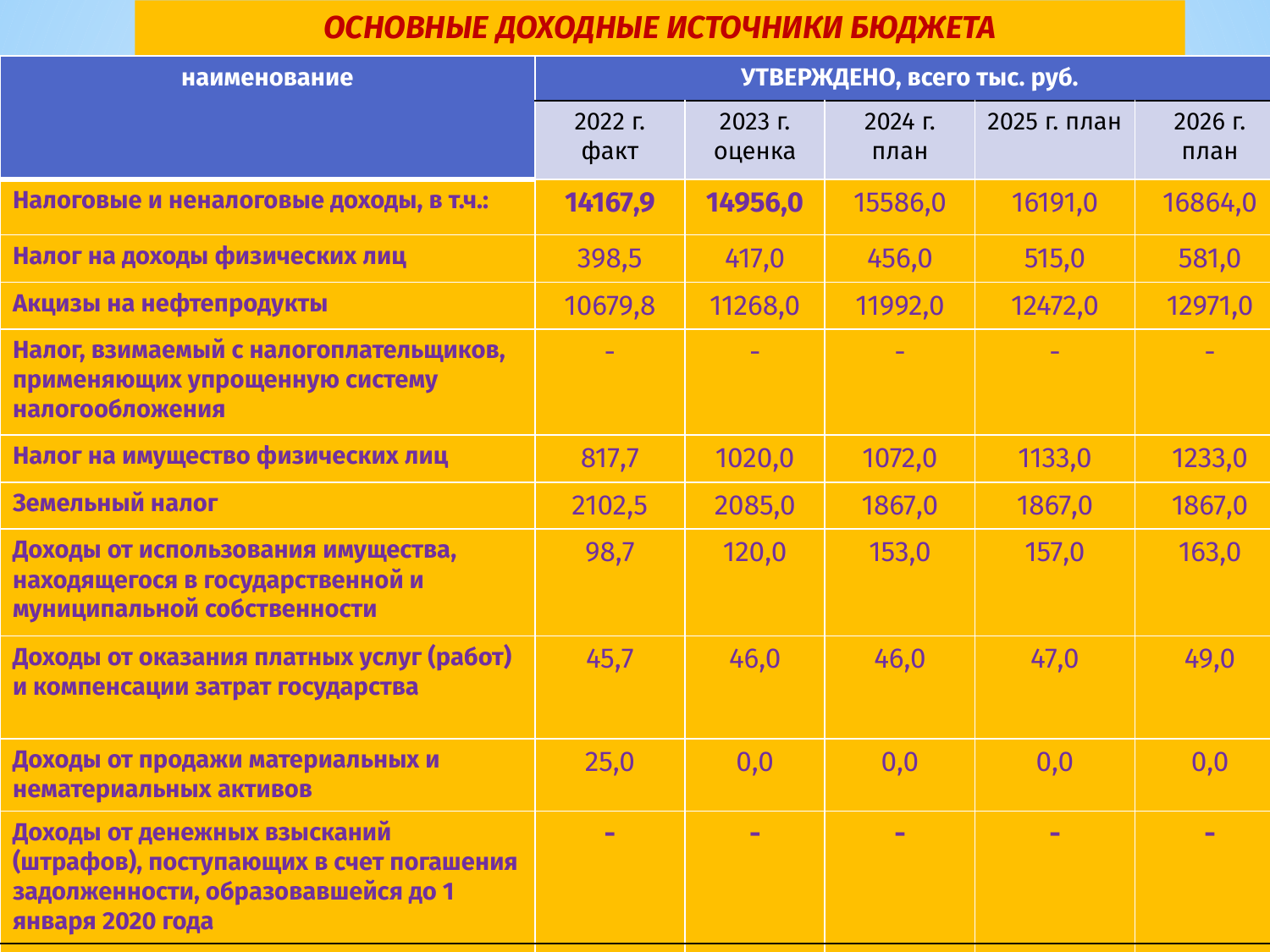

# ОСНОВНЫЕ ДОХОДНЫЕ ИСТОЧНИКИ БЮДЖЕТА
| наименование | УТВЕРЖДЕНО, всего тыс. руб. |  |  |  |  |
| --- | --- | --- | --- | --- | --- |
|  | 2022 г. факт | 2023 г. оценка | 2024 г. план | 2025 г. план | 2026 г. план |
| Налоговые и неналоговые доходы, в т.ч.: | 14167,9 | 14956,0 | 15586,0 | 16191,0 | 16864,0 |
| Налог на доходы физических лиц | 398,5 | 417,0 | 456,0 | 515,0 | 581,0 |
| Акцизы на нефтепродукты | 10679,8 | 11268,0 | 11992,0 | 12472,0 | 12971,0 |
| Налог, взимаемый с налогоплательщиков, применяющих упрощенную систему налогообложения | - | - | - | - | - |
| Налог на имущество физических лиц | 817,7 | 1020,0 | 1072,0 | 1133,0 | 1233,0 |
| Земельный налог | 2102,5 | 2085,0 | 1867,0 | 1867,0 | 1867,0 |
| Доходы от использования имущества, находящегося в государственной и муниципальной собственности | 98,7 | 120,0 | 153,0 | 157,0 | 163,0 |
| Доходы от оказания платных услуг (работ) и компенсации затрат государства | 45,7 | 46,0 | 46,0 | 47,0 | 49,0 |
| Доходы от продажи материальных и нематериальных активов | 25,0 | 0,0 | 0,0 | 0,0 | 0,0 |
| Доходы от денежных взысканий (штрафов), поступающих в счет погашения задолженности, образовавшейся до 1 января 2020 года | - | - | - | - | - |
| Безвозмездные поступления | 69047,6 | 68953,3 | 107999,6 | 106651,0 | 102940,0 |
| ИТОГО ДОХОДОВ | 83215,5 | 83909,3 | 123585,6 | 122842,0 | 119804,0 |